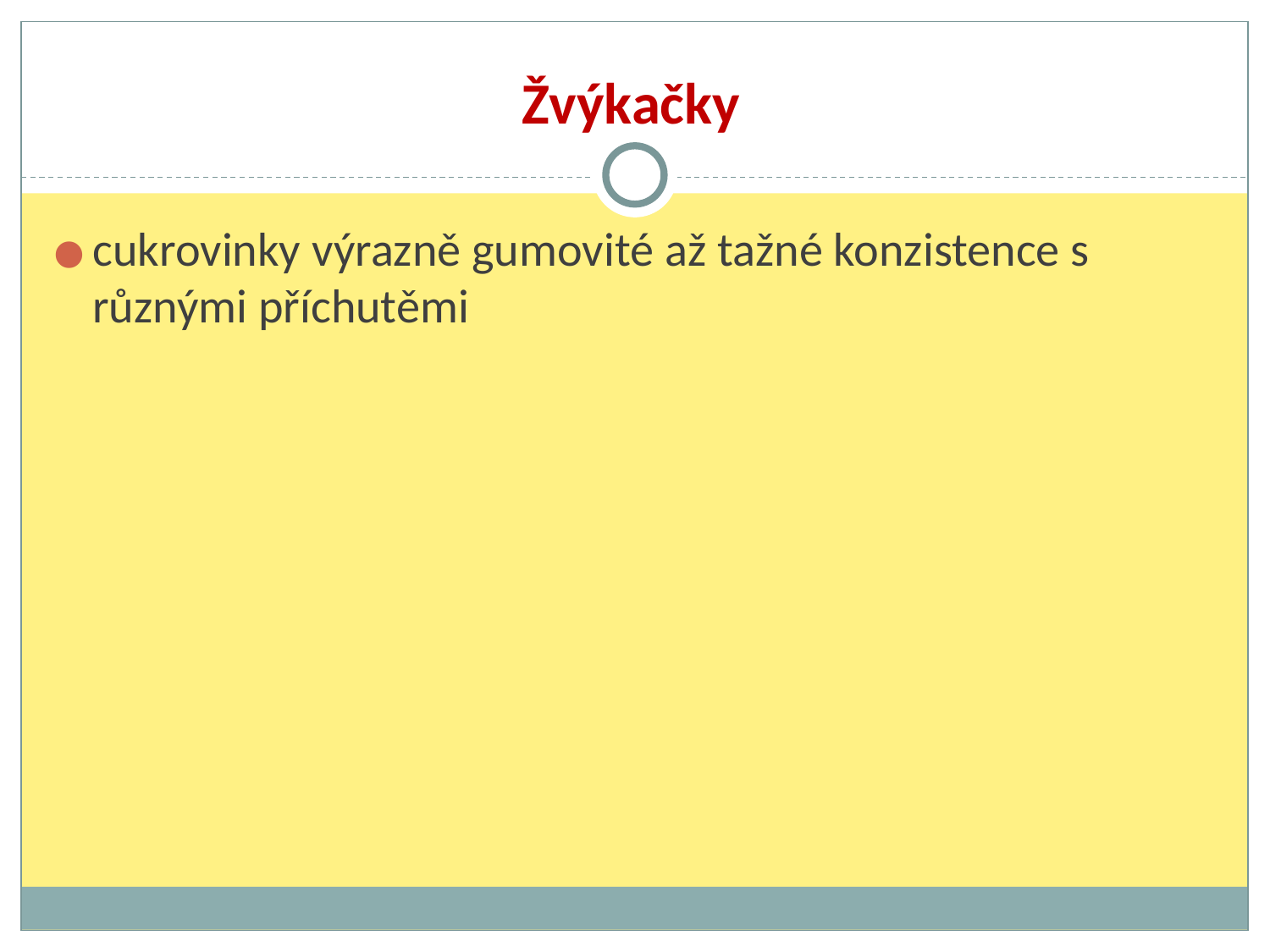

# Žvýkačky
cukrovinky výrazně gumovité až tažné konzistence s různými příchutěmi